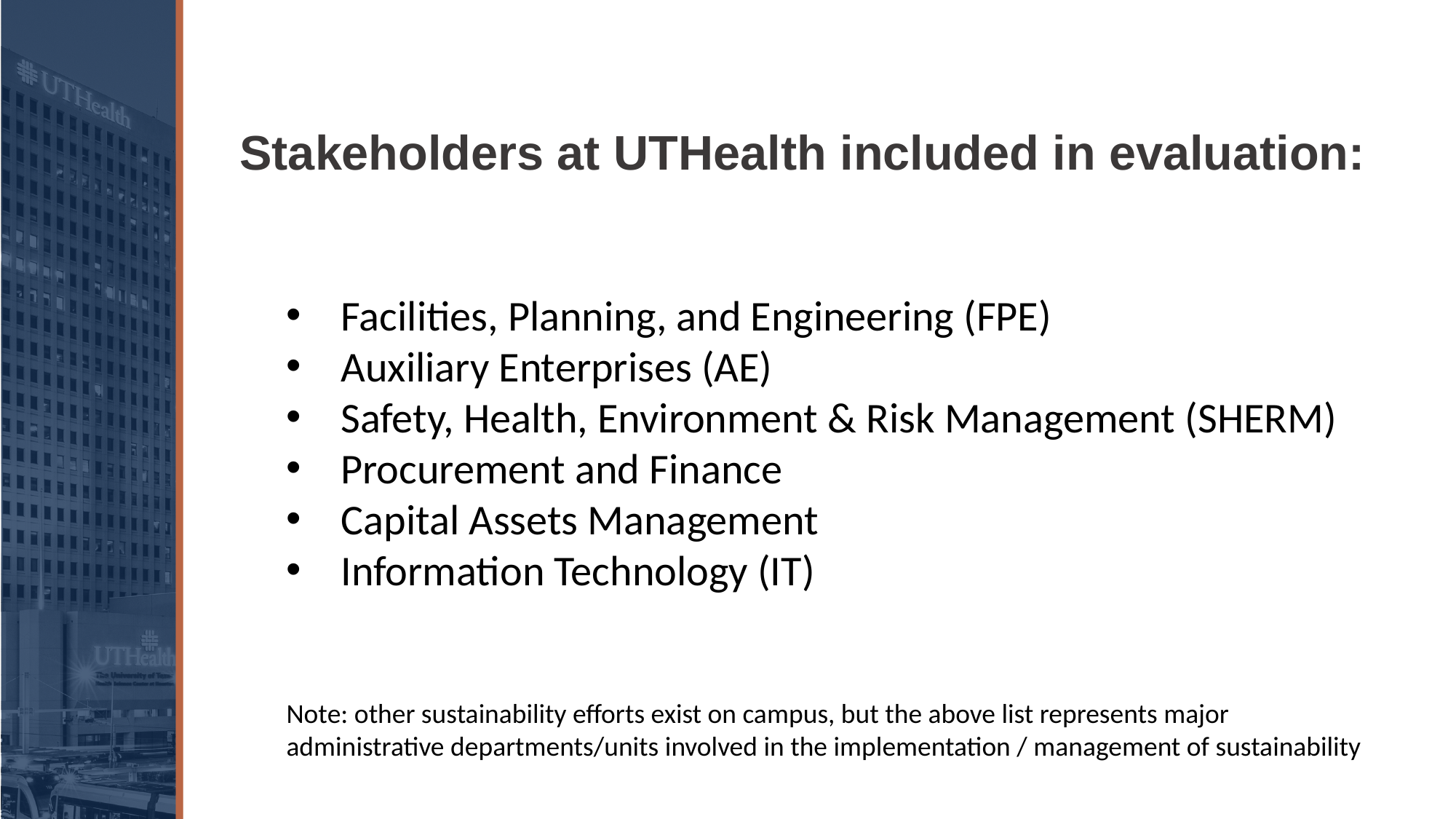

# Stakeholders at UTHealth included in evaluation:
Facilities, Planning, and Engineering (FPE)
Auxiliary Enterprises (AE)
Safety, Health, Environment & Risk Management (SHERM)
Procurement and Finance
Capital Assets Management
Information Technology (IT)

Note: other sustainability efforts exist on campus, but the above list represents major administrative departments/units involved in the implementation / management of sustainability

‌